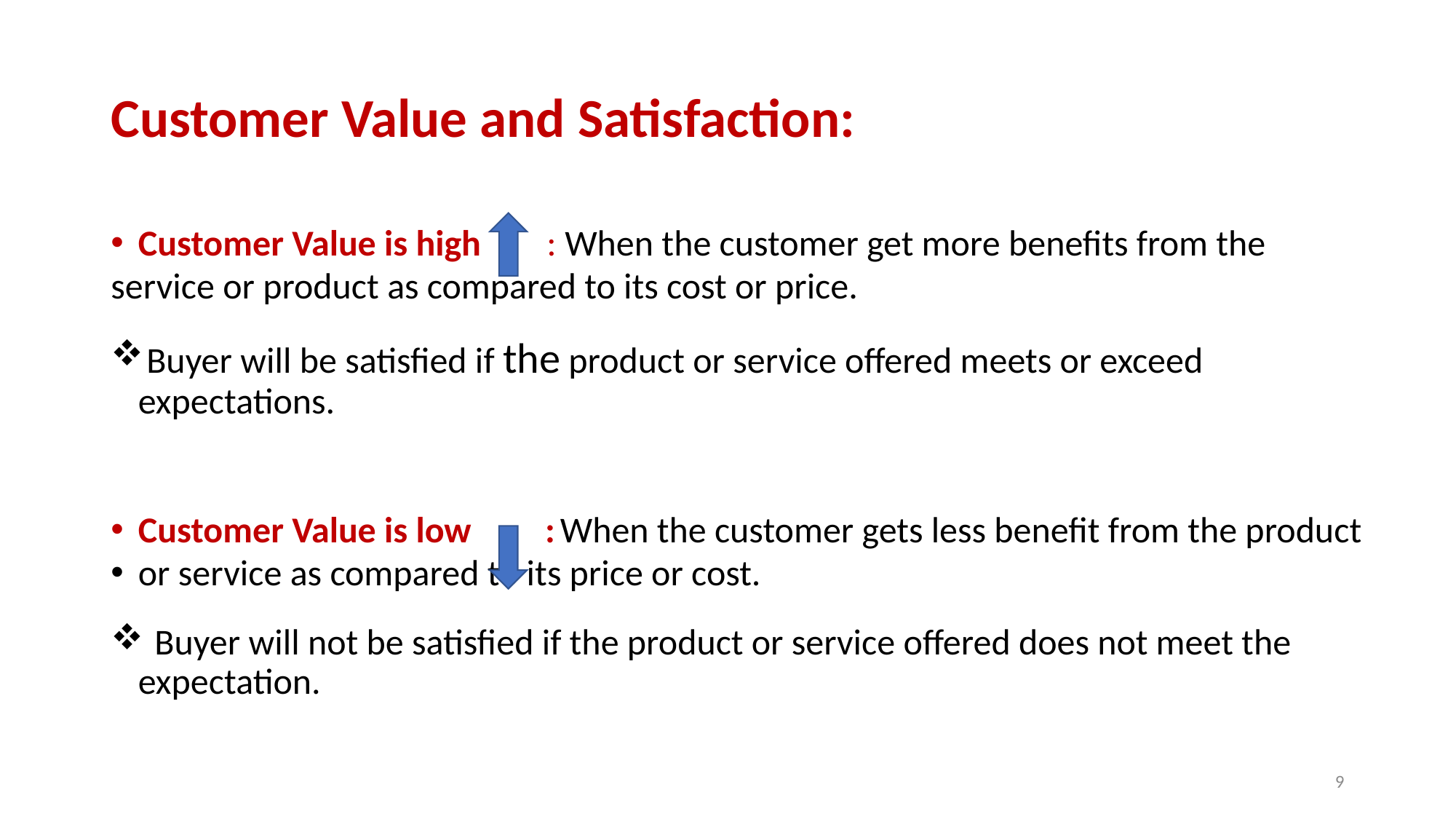

# Customer Value and Satisfaction:

Customer Value is high        : When the customer get more benefits from the
service or product as compared to its cost or price.

 Buyer will be satisfied if the product or service offered meets or exceed expectations.

Customer Value is low         : When the customer gets less benefit from the product
or service as compared to its price or cost.

  Buyer will not be satisfied if the product or service offered does not meet the expectation.

9